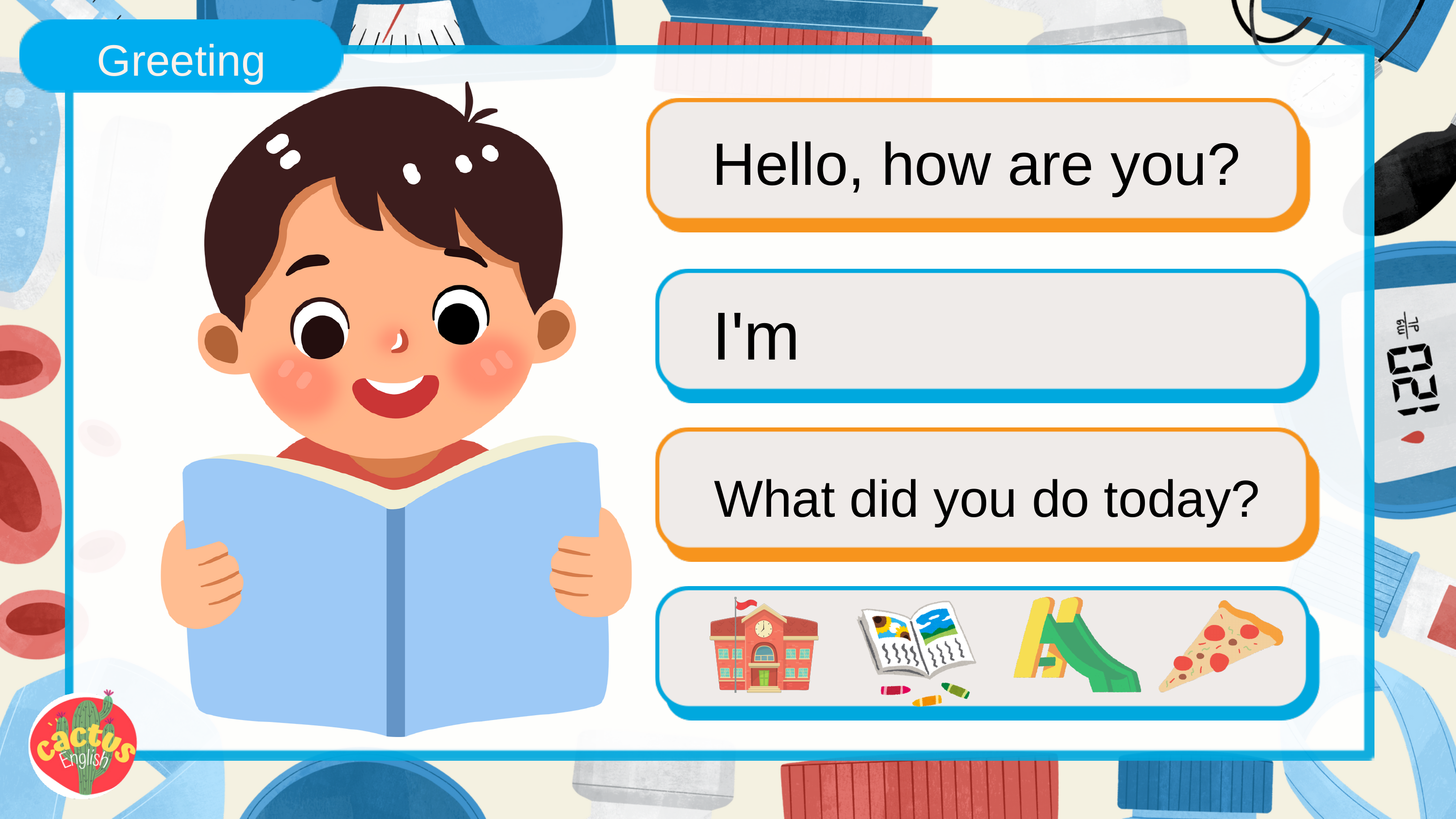

Greeting

Hello, how are you?

I'm

What did you do today?